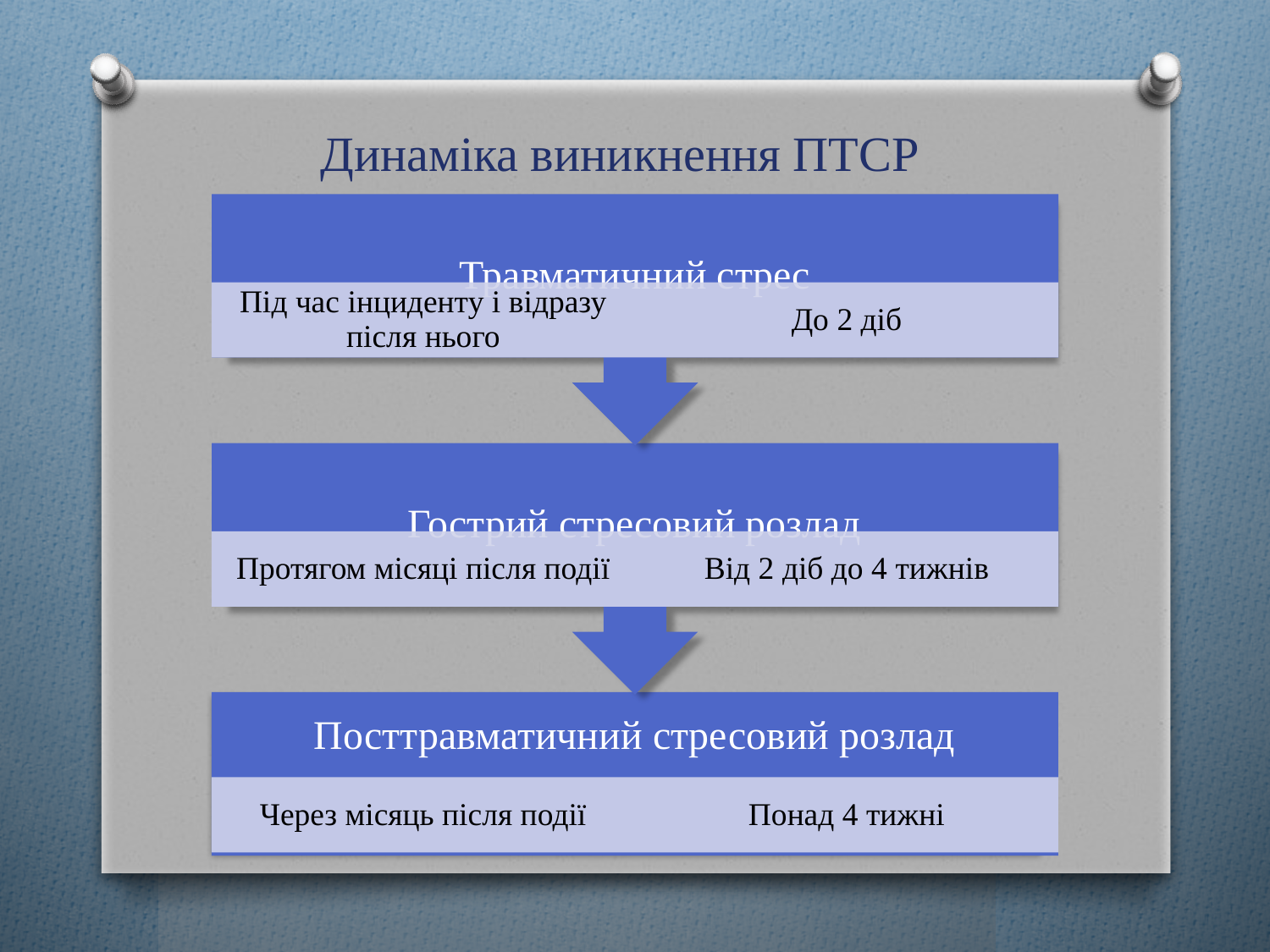

Динаміка виникнення ПТСР
Посттравматичний стресовий розлад
Через місяць після події
Понад 4 тижні
Гострий стресовий розлад
Протягом місяці після події
Від 2 діб до 4 тижнів
Травматичний стрес
Під час інциденту і відразу після нього
До 2 діб